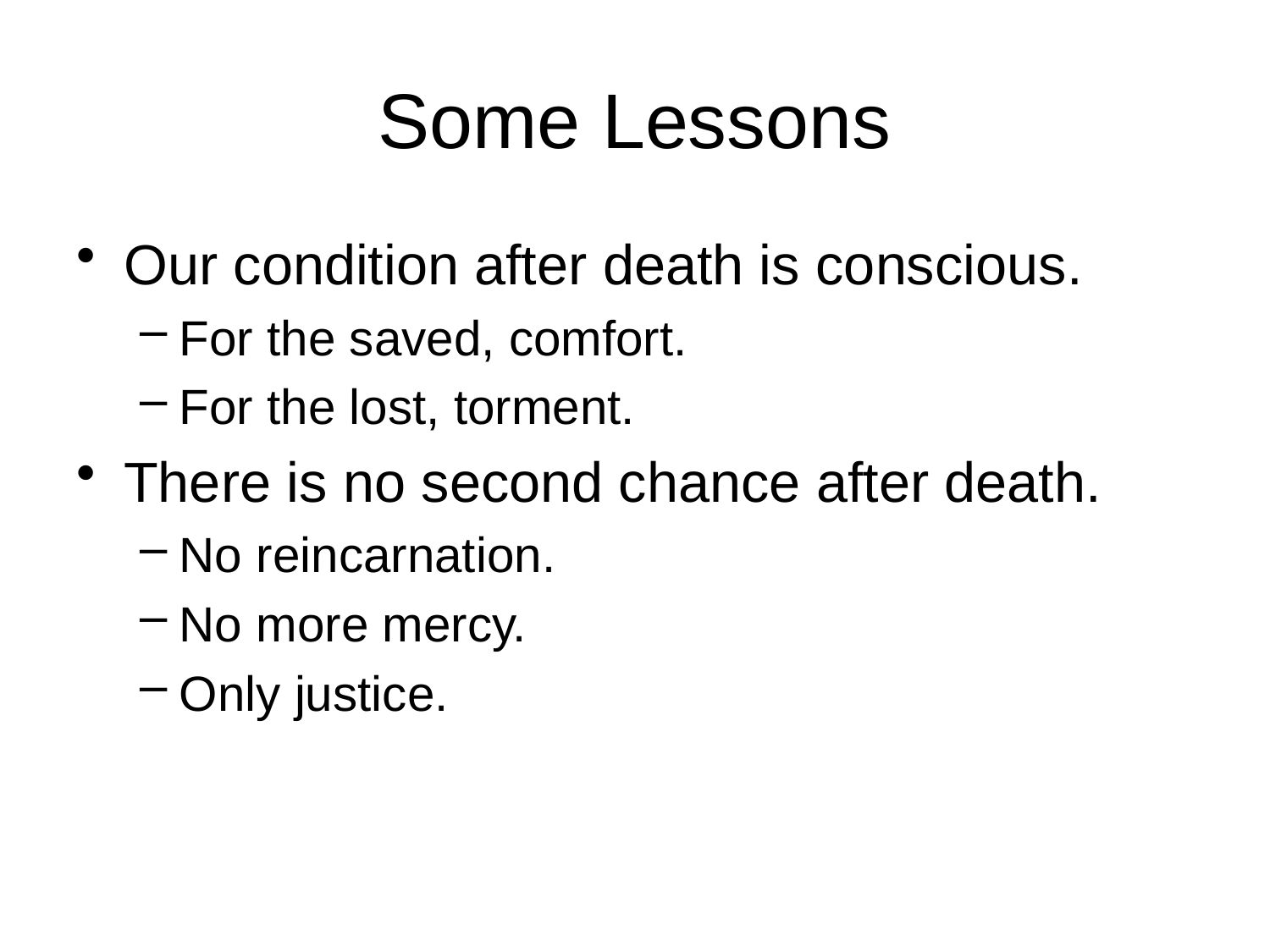

# Some Lessons
Our condition after death is conscious.
For the saved, comfort.
For the lost, torment.
There is no second chance after death.
No reincarnation.
No more mercy.
Only justice.